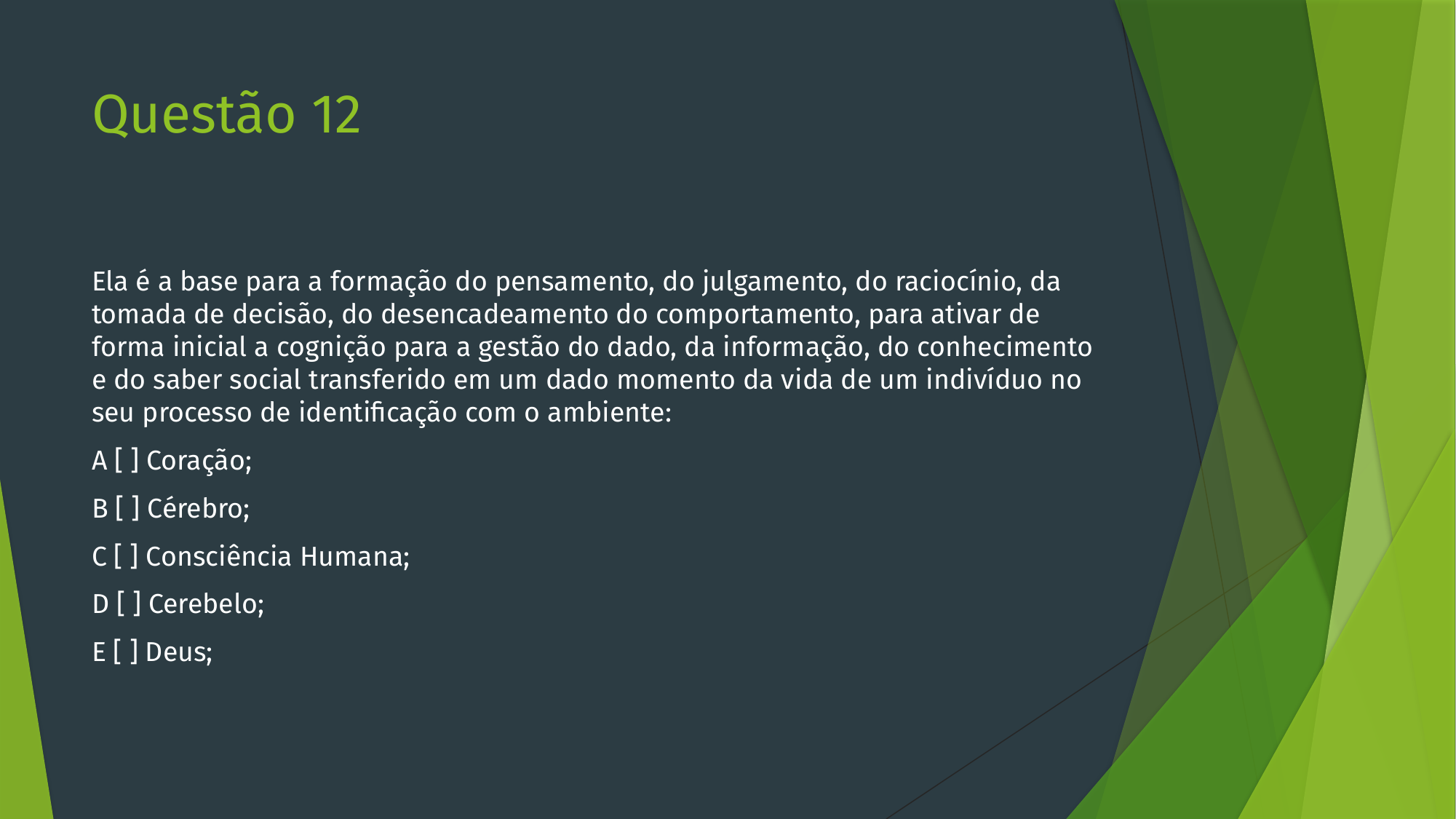

# Questão 12
Ela é a base para a formação do pensamento, do julgamento, do raciocínio, da tomada de decisão, do desencadeamento do comportamento, para ativar de forma inicial a cognição para a gestão do dado, da informação, do conhecimento e do saber social transferido em um dado momento da vida de um indivíduo no seu processo de identificação com o ambiente:
A [ ] Coração;
B [ ] Cérebro;
C [ ] Consciência Humana;
D [ ] Cerebelo;
E [ ] Deus;